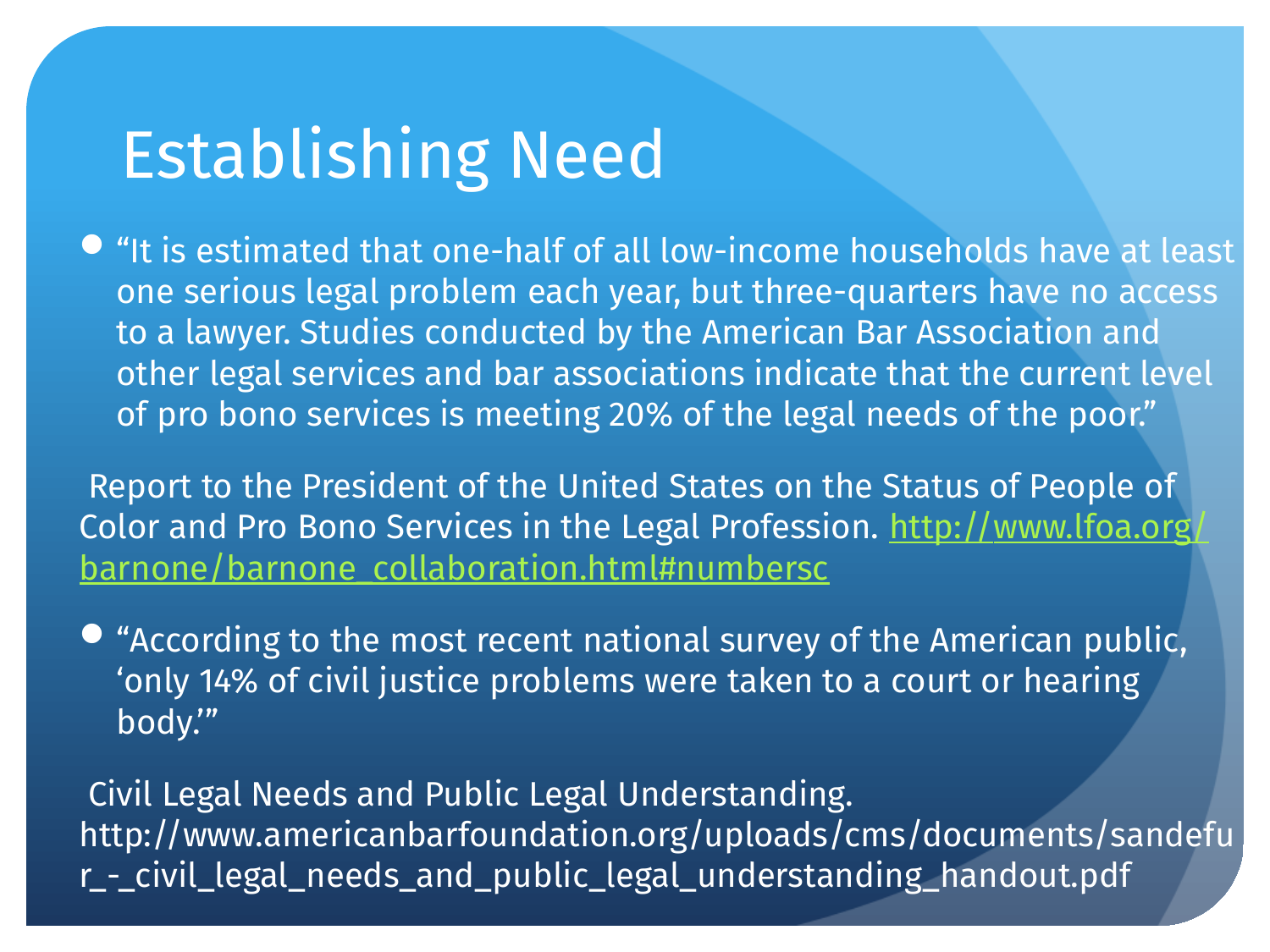

# Establishing Need
“It is estimated that one-half of all low-income households have at least one serious legal problem each year, but three-quarters have no access to a lawyer. Studies conducted by the American Bar Association and other legal services and bar associations indicate that the current level of pro bono services is meeting 20% of the legal needs of the poor.”
 Report to the President of the United States on the Status of People of Color and Pro Bono Services in the Legal Profession. http://www.lfoa.org/barnone/barnone_collaboration.html#numbersc
“According to the most recent national survey of the American public, ‘only 14% of civil justice problems were taken to a court or hearing body.’”
 Civil Legal Needs and Public Legal Understanding. http://www.americanbarfoundation.org/uploads/cms/documents/sandefur_-_civil_legal_needs_and_public_legal_understanding_handout.pdf